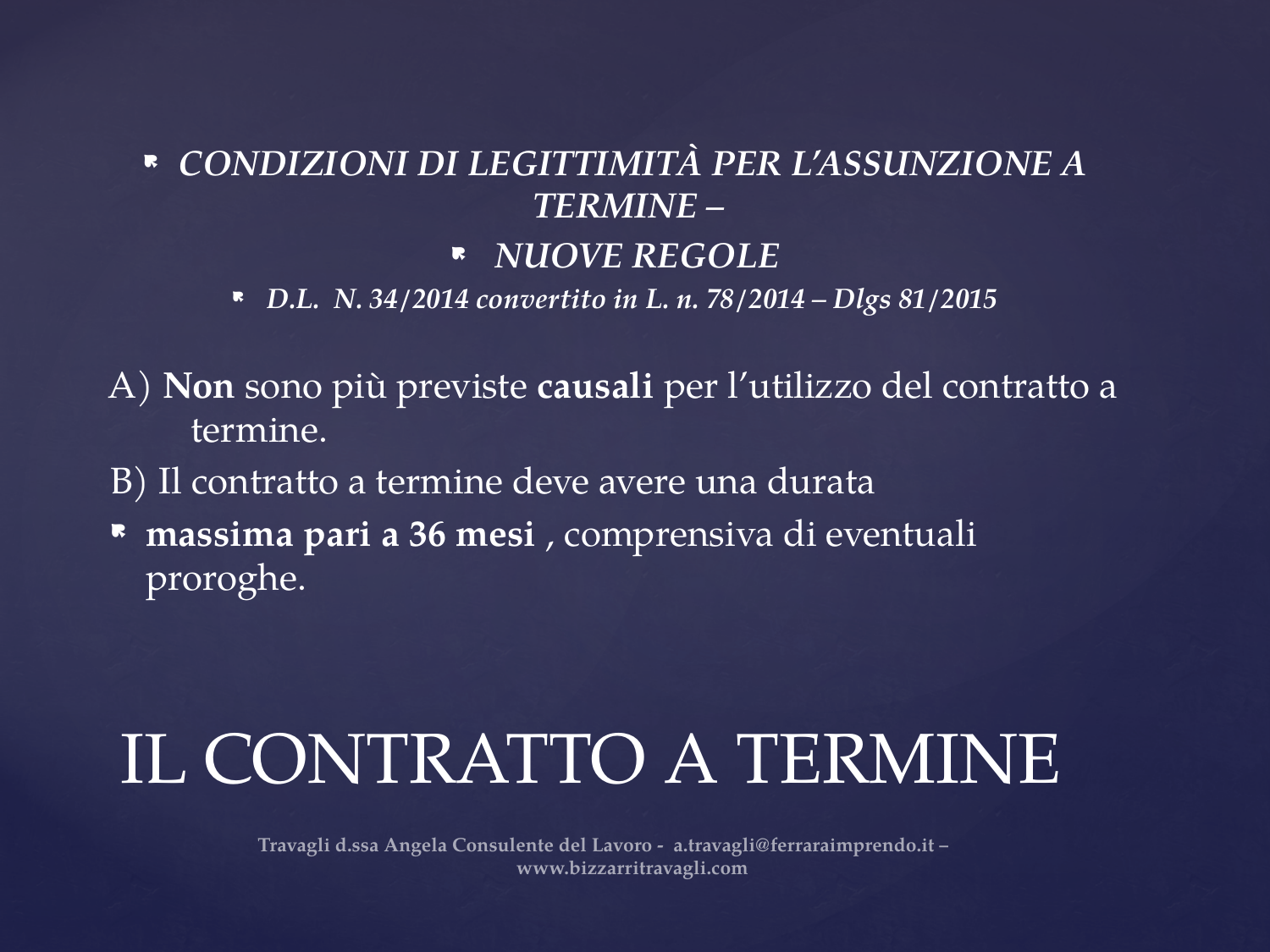

CONDIZIONI DI LEGITTIMITÀ PER L’ASSUNZIONE A TERMINE –
 NUOVE REGOLE
D.L.  N. 34/2014 convertito in L. n. 78/2014 – Dlgs 81/2015

A) Non sono più previste causali per l’utilizzo del contratto a          termine.
B) Il contratto a termine deve avere una durata
massima pari a 36 mesi , comprensiva di eventuali proroghe.

# IL CONTRATTO A TERMINE
Travagli d.ssa Angela Consulente del Lavoro -  a.travagli@ferraraimprendo.it –
		 www.bizzarritravagli.com